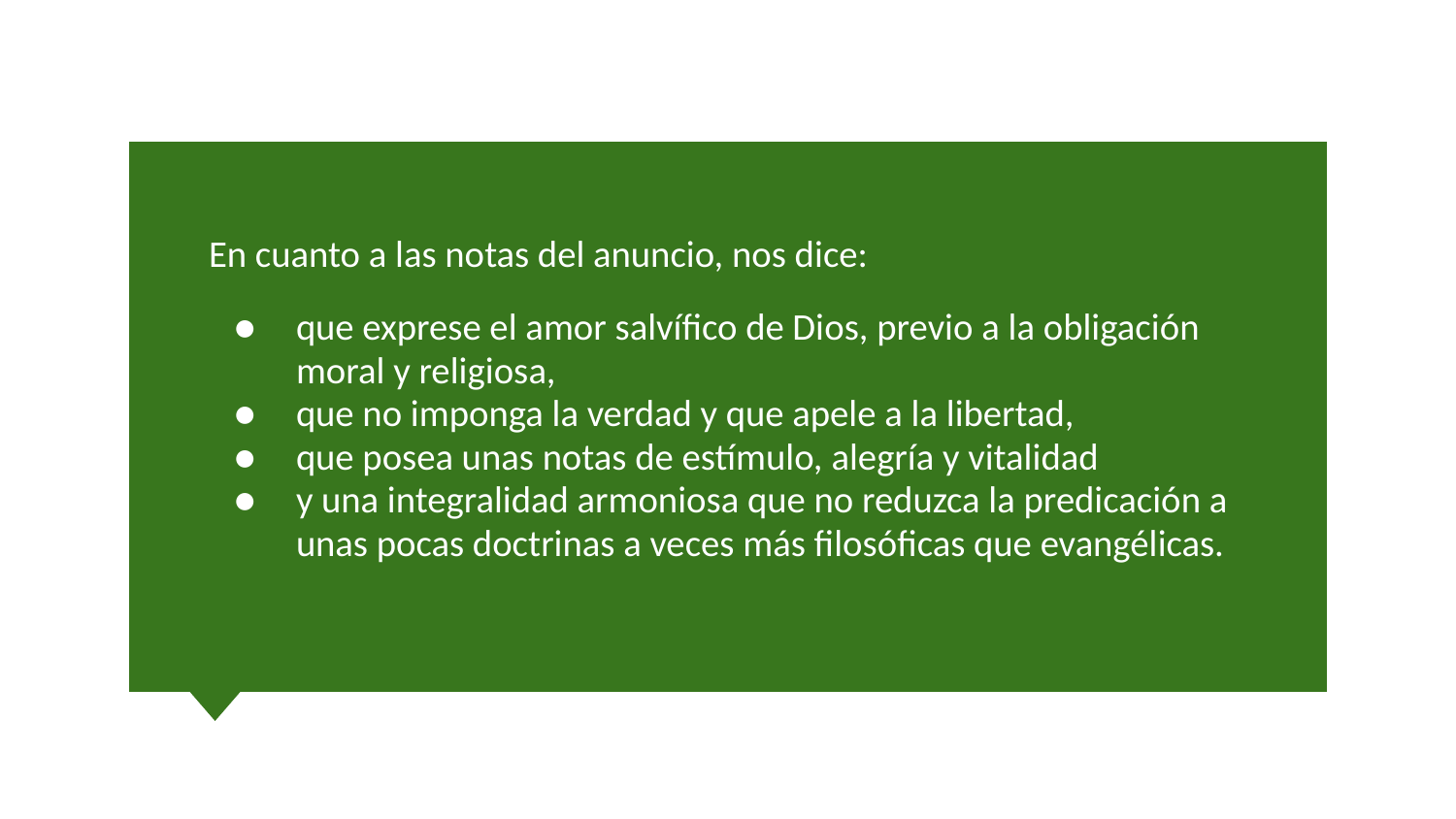

En cuanto a las notas del anuncio, nos dice:
que exprese el amor salvífico de Dios, previo a la obligación moral y religiosa,
que no imponga la verdad y que apele a la libertad,
que posea unas notas de estímulo, alegría y vitalidad
y una integralidad armoniosa que no reduzca la predicación a unas pocas doctrinas a veces más filosóficas que evangélicas.